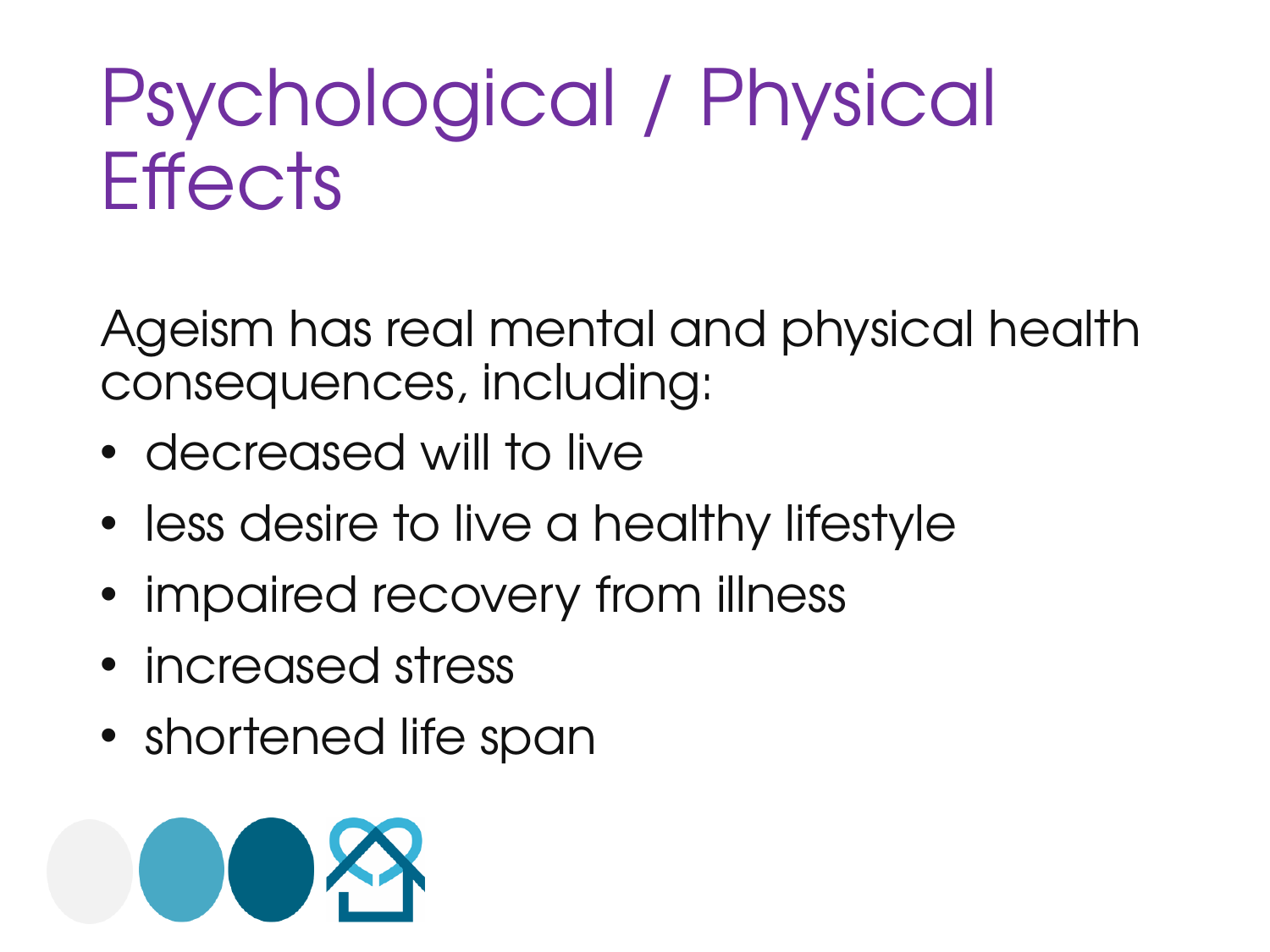

# Psychological / Physical Effects
Ageism has real mental and physical health consequences, including:
 decreased will to live
 less desire to live a healthy lifestyle
 impaired recovery from illness
 increased stress
 shortened life span